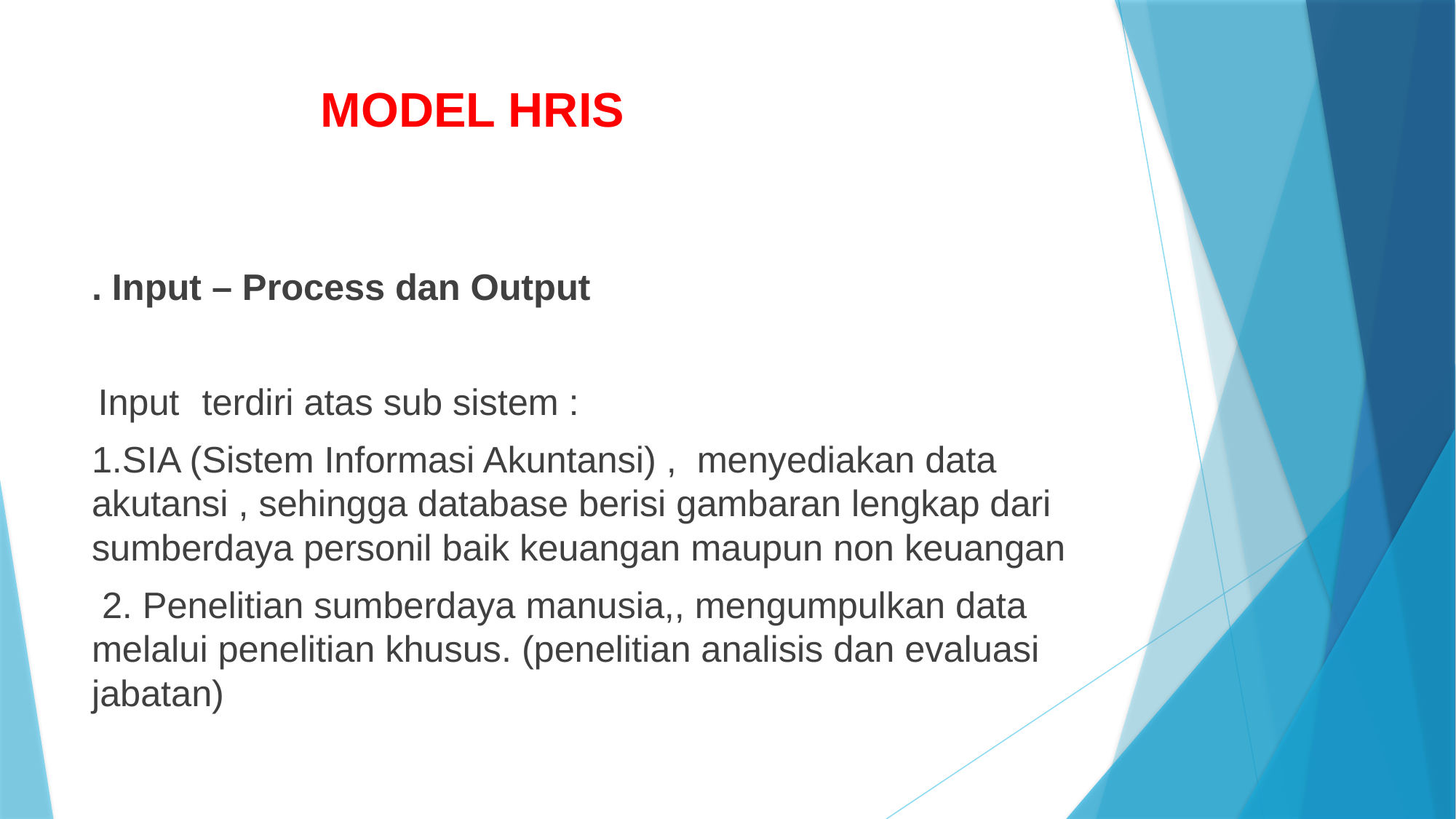

# MODEL HRIS
. Input – Process dan Output

 Input   terdiri atas sub sistem :
1.SIA (Sistem Informasi Akuntansi) ,  menyediakan data akutansi , sehingga database berisi gambaran lengkap dari sumberdaya personil baik keuangan maupun non keuangan
 2. Penelitian sumberdaya manusia,, mengumpulkan data melalui penelitian khusus. (penelitian analisis dan evaluasi jabatan)